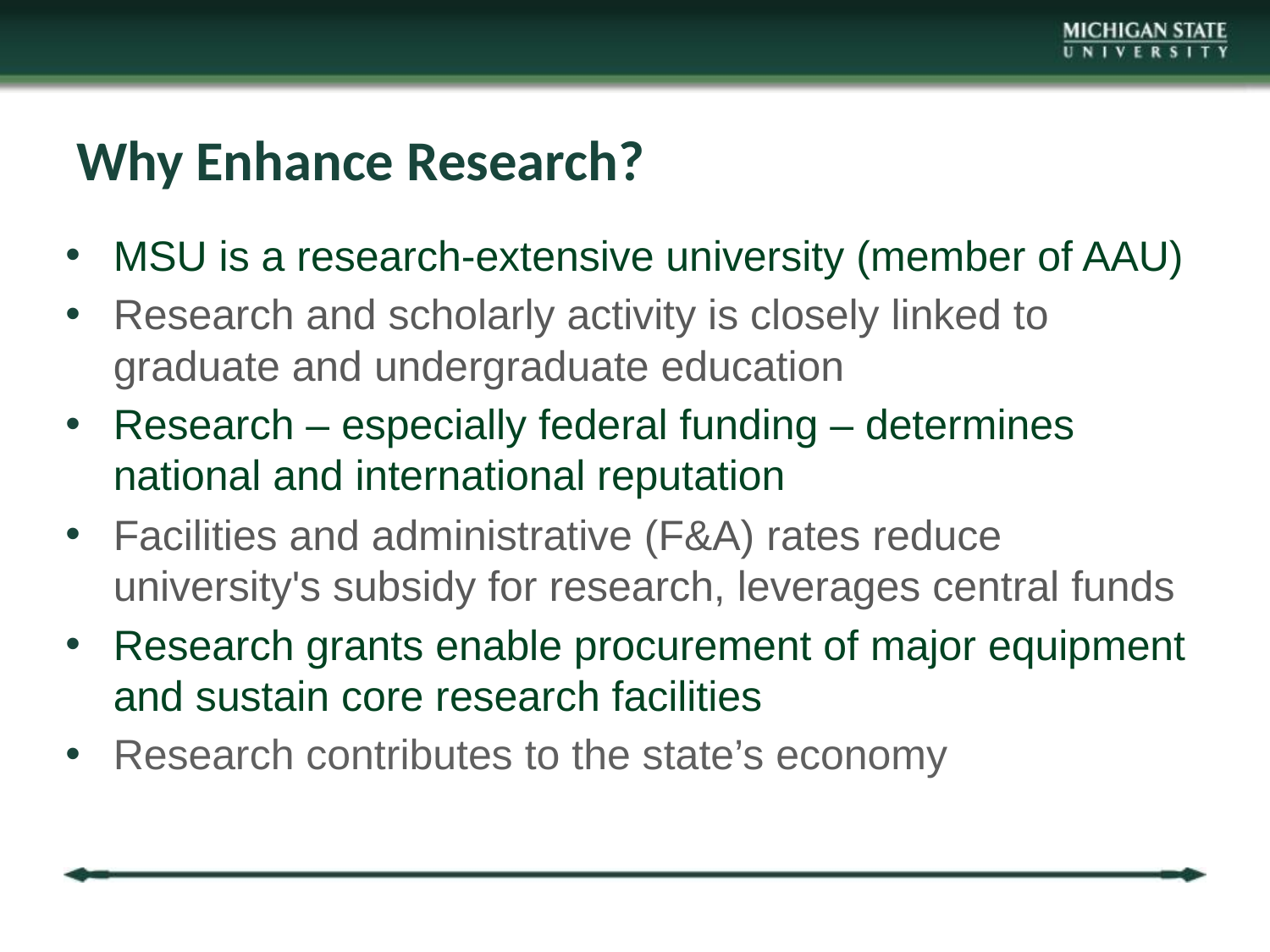

# Why Enhance Research?
MSU is a research-extensive university (member of AAU)
Research and scholarly activity is closely linked to graduate and undergraduate education
Research – especially federal funding – determines national and international reputation
Facilities and administrative (F&A) rates reduce university's subsidy for research, leverages central funds
Research grants enable procurement of major equipment and sustain core research facilities
Research contributes to the state’s economy